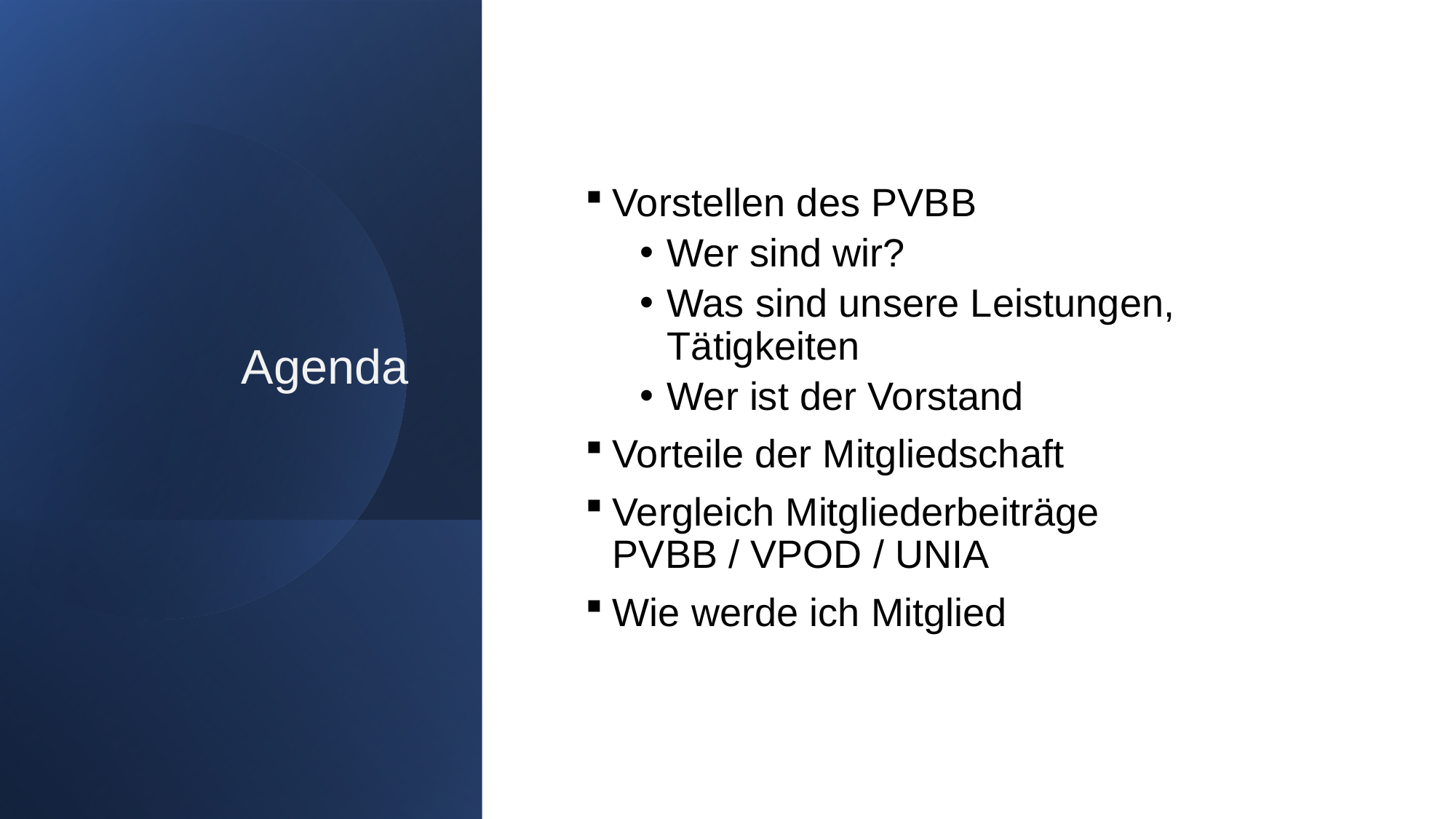

Vorstellen des PVBB
Wer sind wir?
Was sind unsere Leistungen, Tätigkeiten
Wer ist der Vorstand
Vorteile der Mitgliedschaft
Vergleich Mitgliederbeiträge                PVBB / VPOD / UNIA
Wie werde ich Mitglied

Agenda